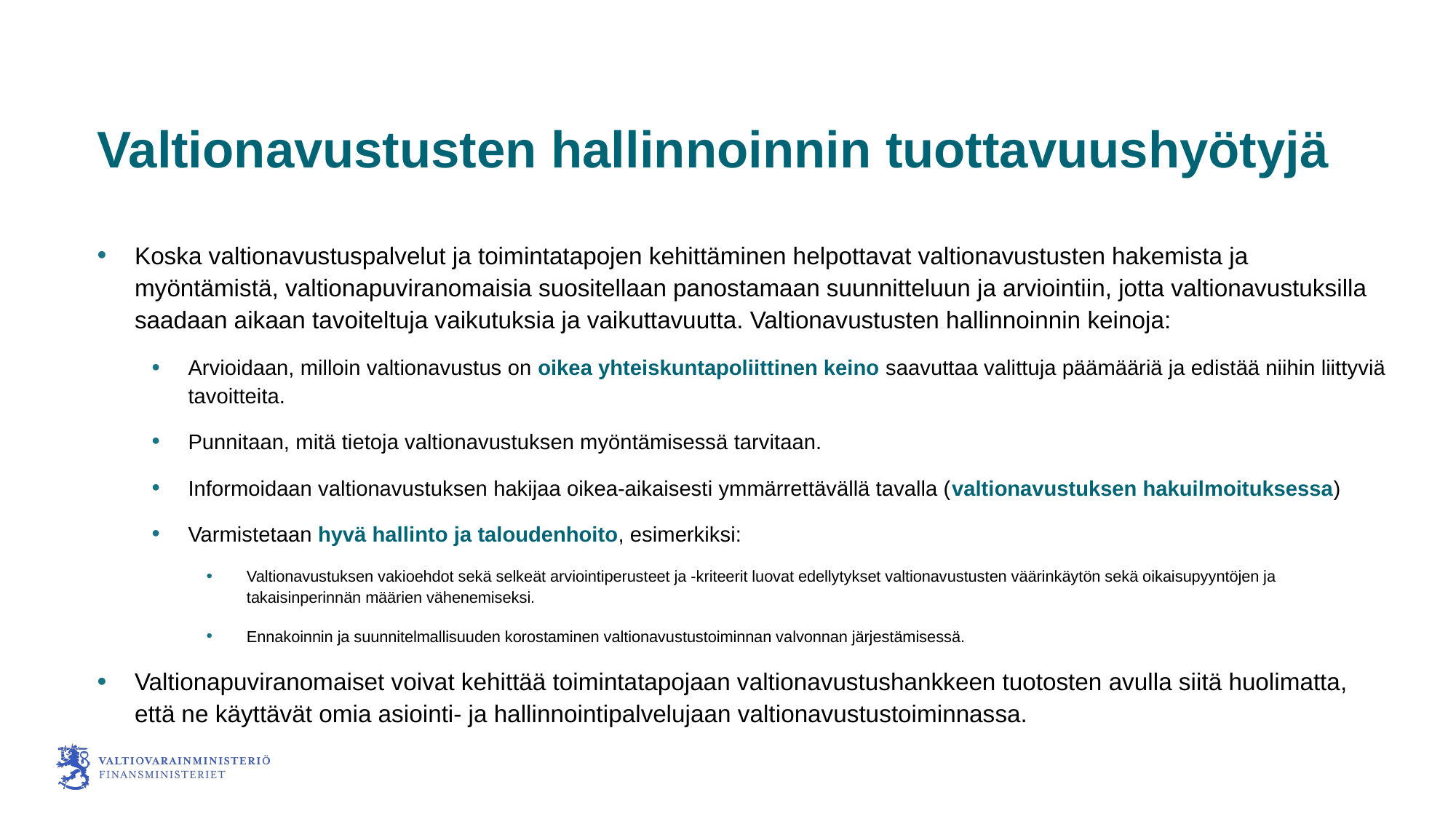

# Valtionavustusten hallinnoinnin tuottavuushyötyjä
Koska valtionavustuspalvelut ja toimintatapojen kehittäminen helpottavat valtionavustusten hakemista ja myöntämistä, valtionapuviranomaisia suositellaan panostamaan suunnitteluun ja arviointiin, jotta valtionavustuksilla saadaan aikaan tavoiteltuja vaikutuksia ja vaikuttavuutta. Valtionavustusten hallinnoinnin keinoja:
Arvioidaan, milloin valtionavustus on oikea yhteiskuntapoliittinen keino saavuttaa valittuja päämääriä ja edistää niihin liittyviä tavoitteita.
Punnitaan, mitä tietoja valtionavustuksen myöntämisessä tarvitaan.
Informoidaan valtionavustuksen hakijaa oikea-aikaisesti ymmärrettävällä tavalla (valtionavustuksen hakuilmoituksessa)
Varmistetaan hyvä hallinto ja taloudenhoito, esimerkiksi:
Valtionavustuksen vakioehdot sekä selkeät arviointiperusteet ja -kriteerit luovat edellytykset valtionavustusten väärinkäytön sekä oikaisupyyntöjen ja takaisinperinnän määrien vähenemiseksi.
Ennakoinnin ja suunnitelmallisuuden korostaminen valtionavustustoiminnan valvonnan järjestämisessä.
Valtionapuviranomaiset voivat kehittää toimintatapojaan valtionavustushankkeen tuotosten avulla siitä huolimatta, että ne käyttävät omia asiointi- ja hallinnointipalvelujaan valtionavustustoiminnassa.